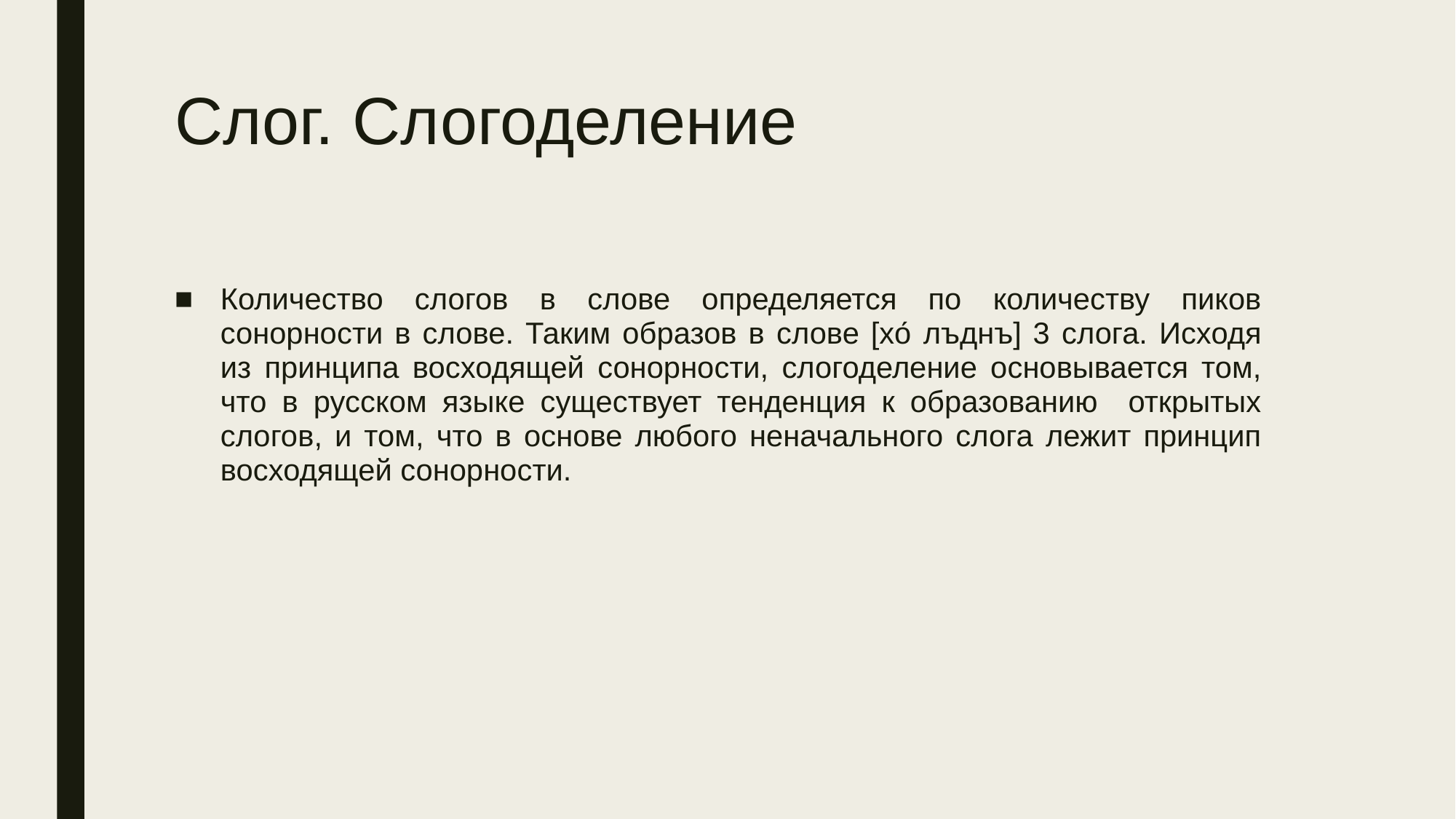

# Слог. Слогоделение
Количество слогов в слове определяется по количеству пиков сонорности в слове. Таким образов в слове [хо́ лъднъ] 3 слога. Исходя из принципа восходящей сонорности, слогоделение основывается том, что в русском языке существует тенденция к образованию  открытых слогов, и том, что в основе любого неначального слога лежит принцип восходящей сонорности.